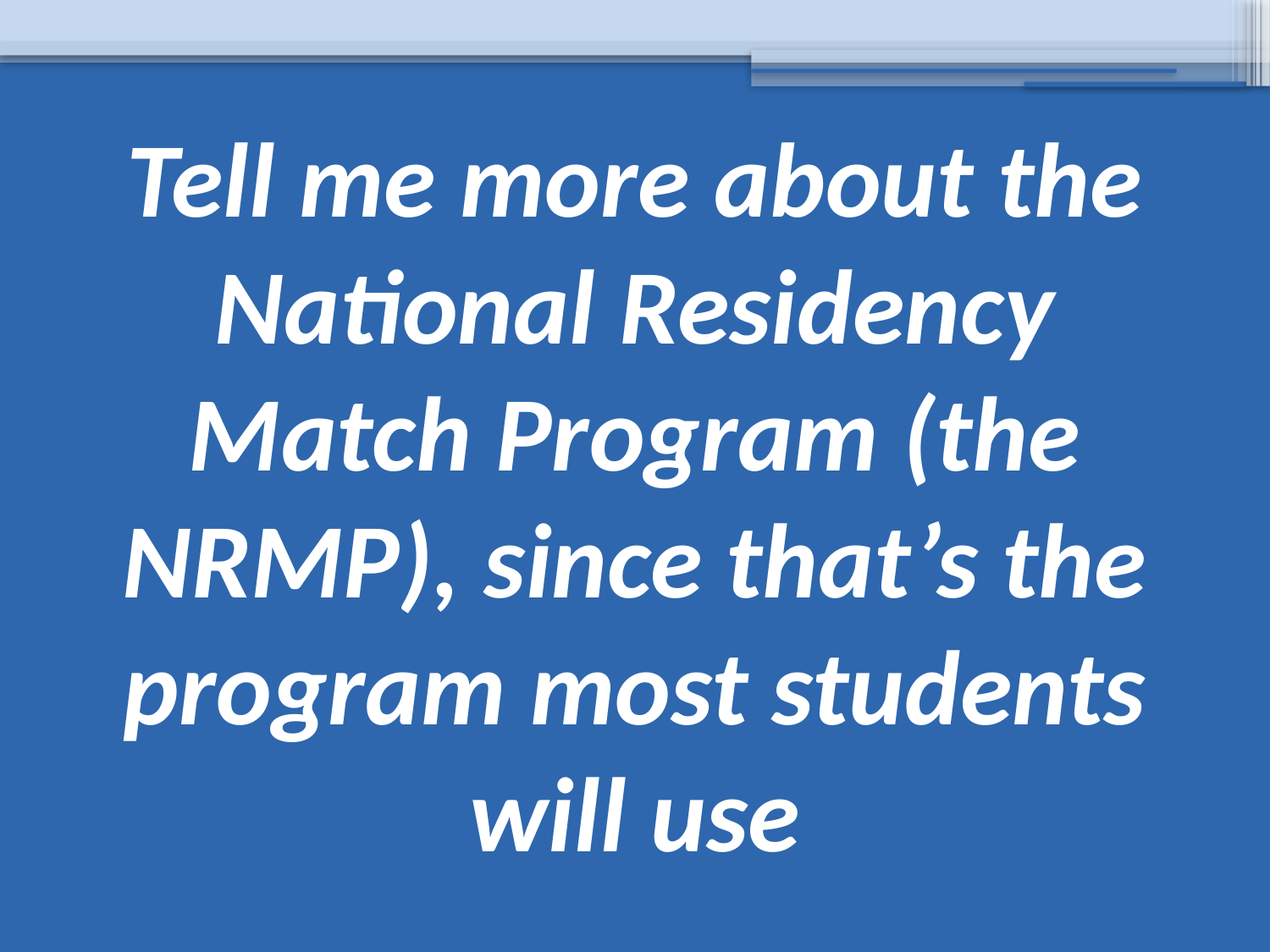

# Tell me more about the National Residency Match Program (the NRMP), since that’s the program most students will use